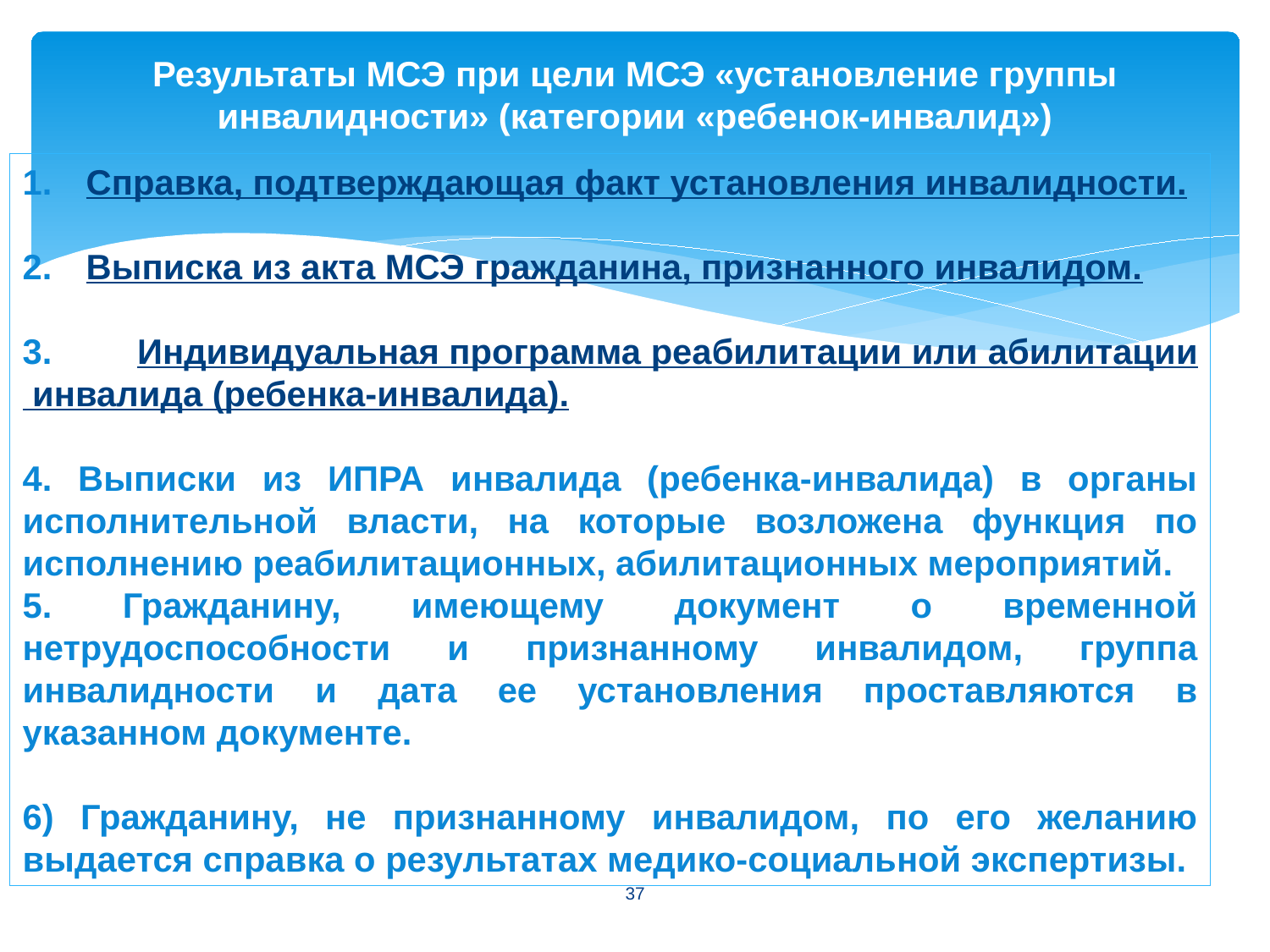

# Результаты МСЭ при цели МСЭ «установление группы инвалидности» (категории «ребенок-инвалид»)
Справка, подтверждающая факт установления инвалидности.

Выписка из акта МСЭ гражданина, признанного инвалидом.

3.  Индивидуальная программа реабилитации или абилитации инвалида (ребенка-инвалида).

4. Выписки из ИПРА инвалида (ребенка-инвалида) в органы исполнительной власти, на которые возложена функция по исполнению реабилитационных, абилитационных мероприятий.
5. Гражданину, имеющему документ о временной нетрудоспособности и признанному инвалидом, группа инвалидности и дата ее установления проставляются в указанном документе.

6) Гражданину, не признанному инвалидом, по его желанию выдается справка о результатах медико-социальной экспертизы.
37